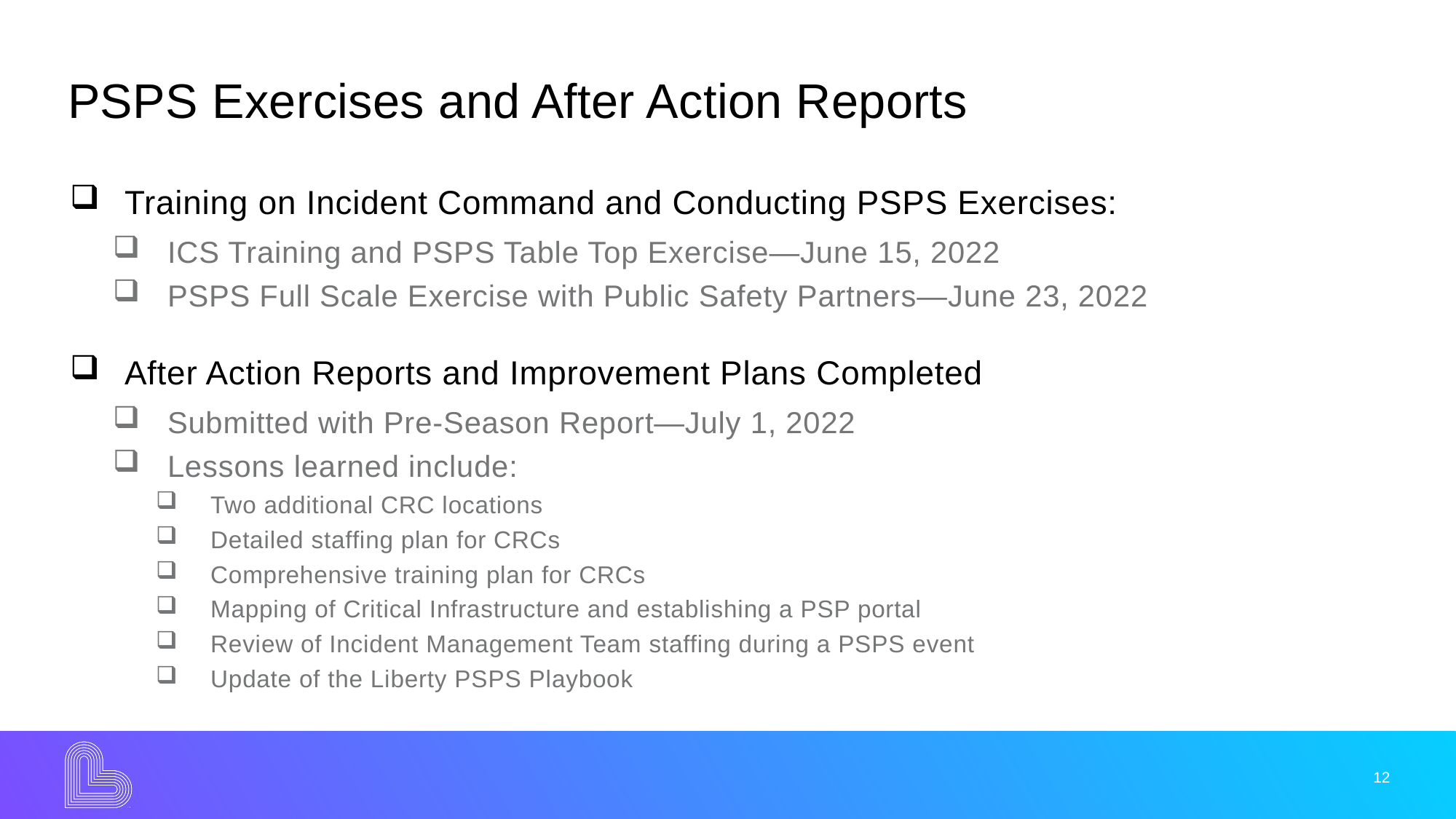

# PSPS Exercises and After Action Reports
Training on Incident Command and Conducting PSPS Exercises:
ICS Training and PSPS Table Top Exercise—June 15, 2022
PSPS Full Scale Exercise with Public Safety Partners—June 23, 2022
After Action Reports and Improvement Plans Completed
Submitted with Pre-Season Report—July 1, 2022
Lessons learned include:
Two additional CRC locations
Detailed staffing plan for CRCs
Comprehensive training plan for CRCs
Mapping of Critical Infrastructure and establishing a PSP portal
Review of Incident Management Team staffing during a PSPS event
Update of the Liberty PSPS Playbook

12